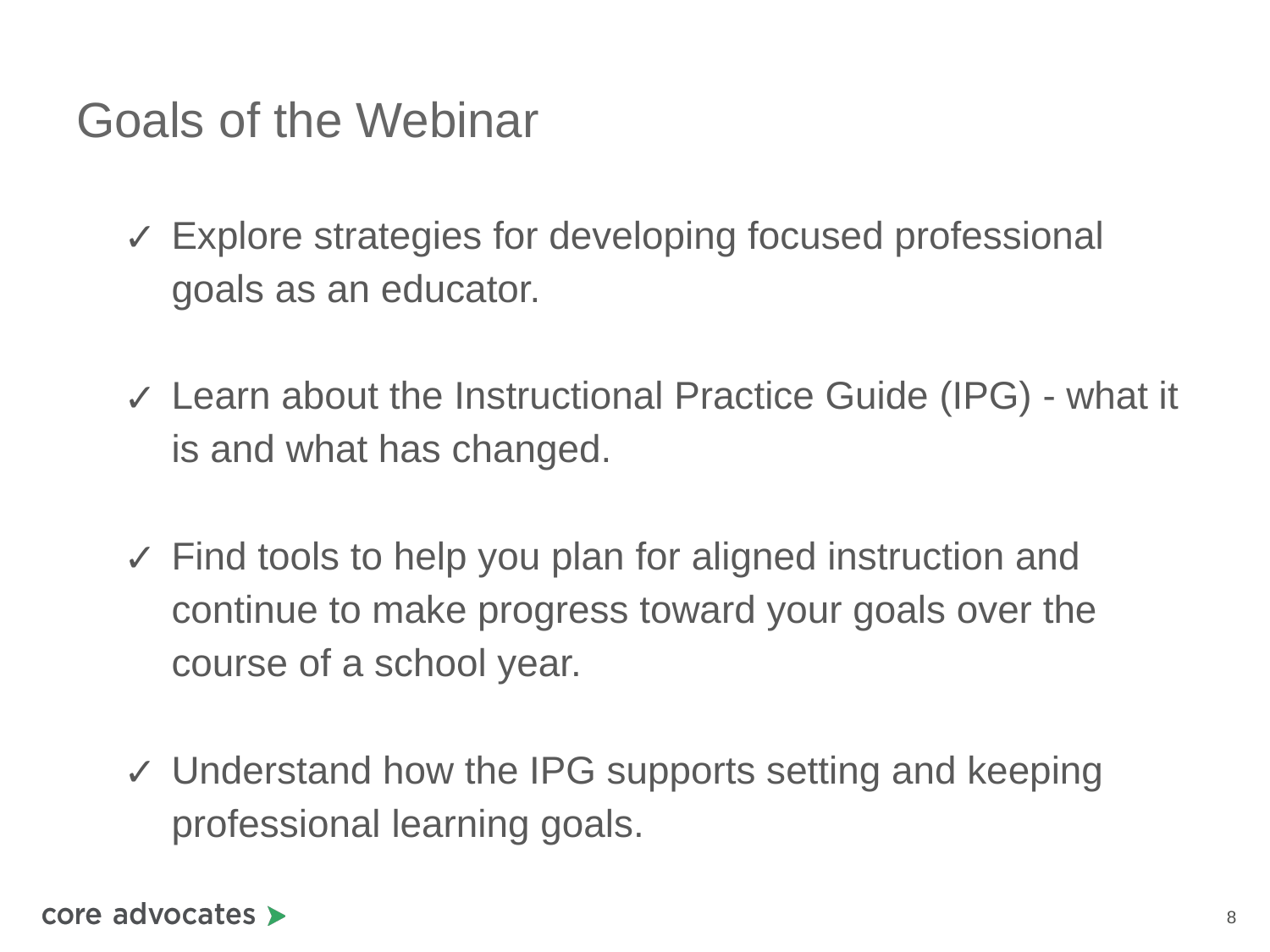

# Goals of the Webinar
Explore strategies for developing focused professional goals as an educator.

Learn about the Instructional Practice Guide (IPG) - what it is and what has changed.

Find tools to help you plan for aligned instruction and continue to make progress toward your goals over the course of a school year.

Understand how the IPG supports setting and keeping professional learning goals.